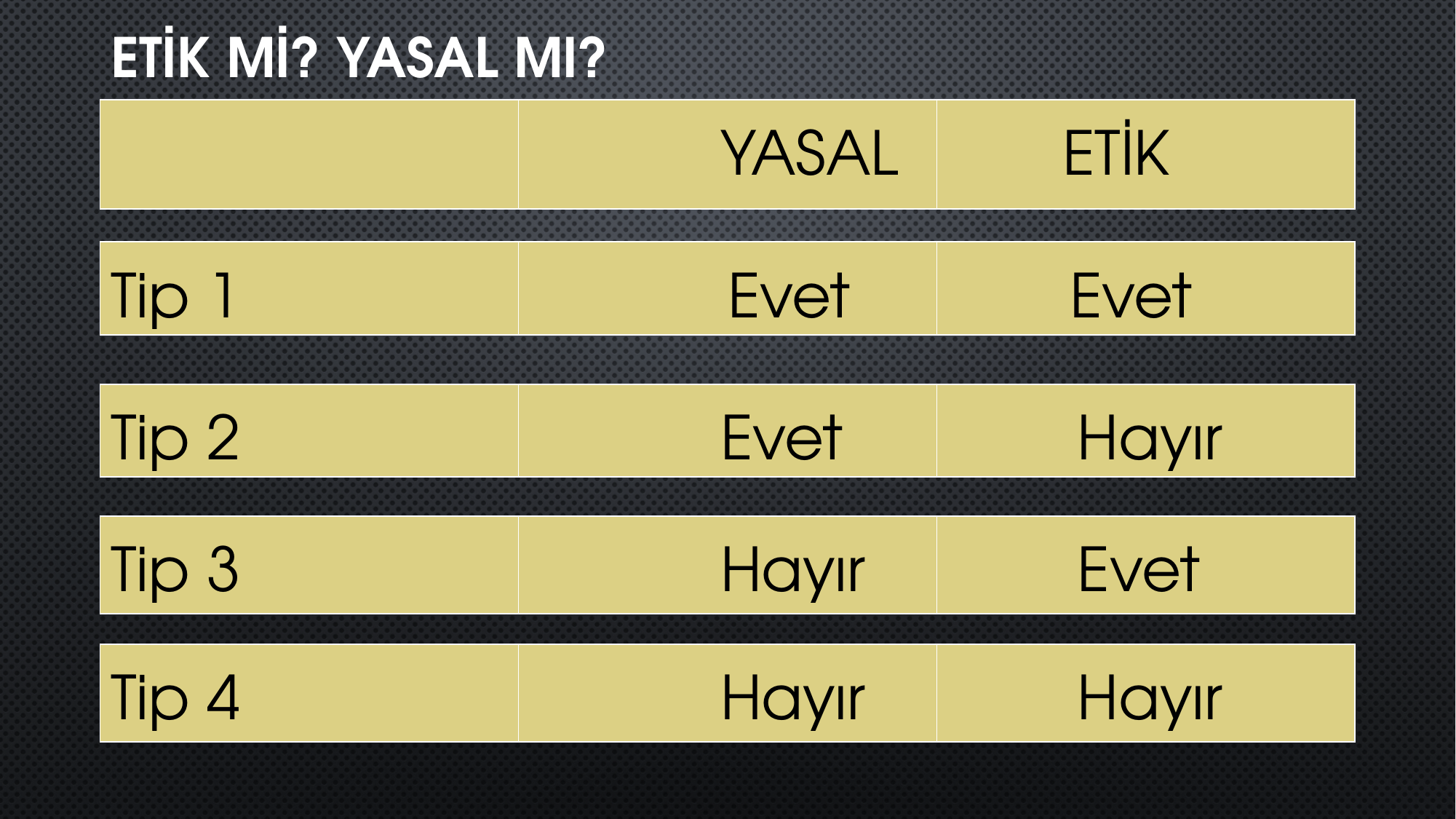

# Etİk Mİ? Yasal Mı?
|  | YASAL | ETİK |
| --- | --- | --- |
| Tip 1 | Evet | Evet |
| --- | --- | --- |
| Tip 2 | Evet | Hayır |
| --- | --- | --- |
| Tip 3 | Hayır | Evet |
| --- | --- | --- |
| Tip 4 | Hayır | Hayır |
| --- | --- | --- |
bulentsenver@gmail.com
76